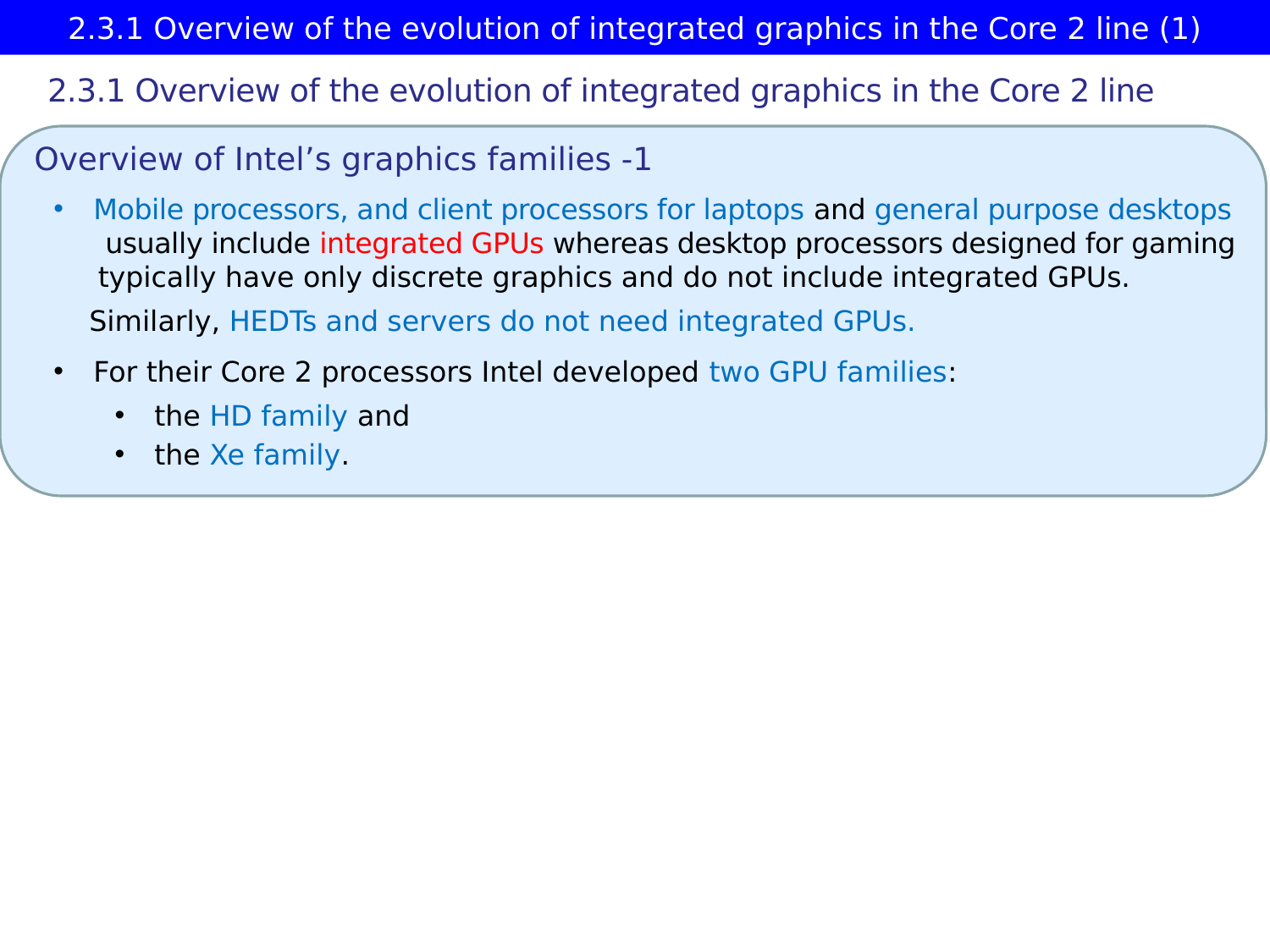

# 2.3.1 Overview of the evolution of integrated graphics in the Core 2 line (1)
2.3.1 Overview of the evolution of integrated graphics in the Core 2 line

Overview of Intel’s graphics families -1
Mobile processors, and client processors for laptops and general purpose desktops
      usually include integrated GPUs whereas desktop processors designed for gaming
     typically have only discrete graphics and do not include integrated GPUs.
    Similarly, HEDTs and servers do not need integrated GPUs.
For their Core 2 processors Intel developed two GPU families:
the HD family and
the Xe family.